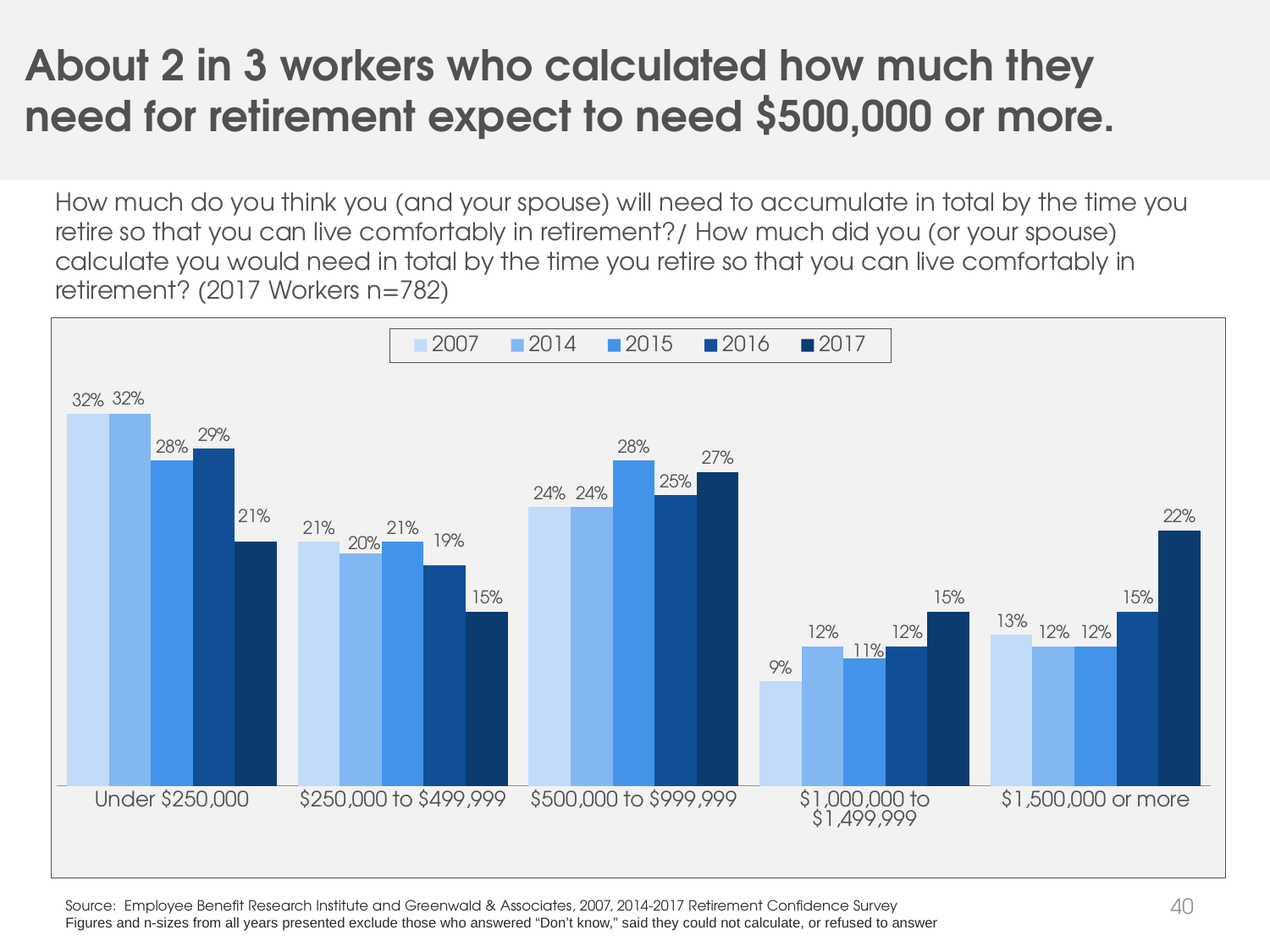

About 2 in 3 workers who calculated how much they need for retirement expect to need $500,000 or more.
How much do you think you (and your spouse) will need to accumulate in total by the time you retire so that you can live comfortably in retirement?/ How much did you (or your spouse) calculate you would need in total by the time you retire so that you can live comfortably in retirement? (2017 Workers n=782)

### Chart

| Category | 2007 | 2014 | 2015 | 2016 | 2017 |
|---|---|---|---|---|---|
| Under $250,000 | 0.32 | 0.32 | 0.28 | 0.29 | 0.21 |
| $250,000 to $499,999 | 0.21 | 0.2 | 0.21 | 0.19 | 0.15 |
| $500,000 to $999,999 | 0.24 | 0.24 | 0.28 | 0.25 | 0.27 |
| $1,000,000 to $1,499,999 | 0.09 | 0.12 | 0.11 | 0.12 | 0.15 |
| $1,500,000 or more | 0.13 | 0.12 | 0.12 | 0.15 | 0.22 |
40
Source:  Employee Benefit Research Institute and Greenwald & Associates, 2007, 2014-2017 Retirement Confidence Survey
Figures and n-sizes from all years presented exclude those who answered “Don’t know,” said they could not calculate, or refused to answer